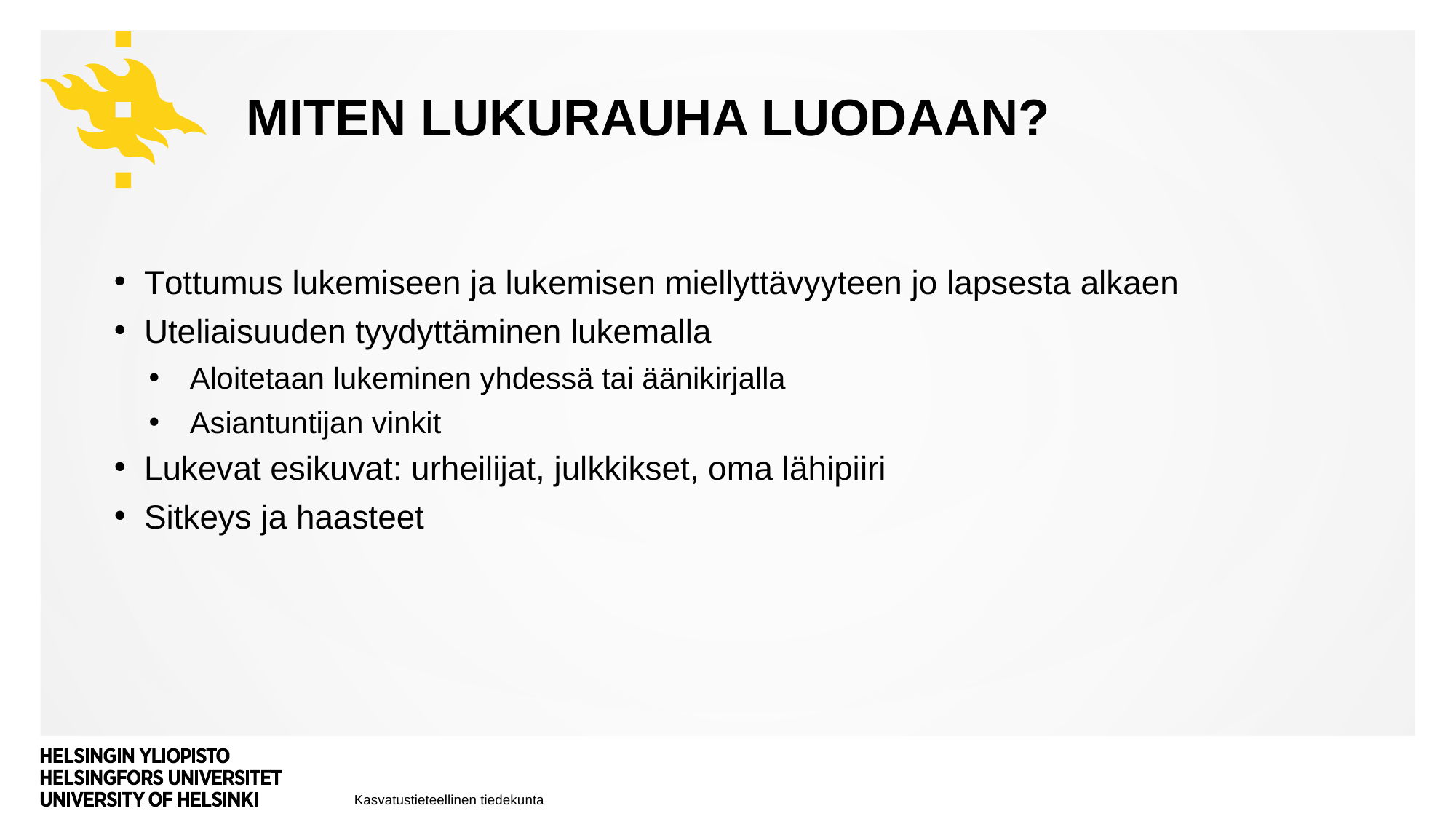

# Miten lukurauha luodaan?
Tottumus lukemiseen ja lukemisen miellyttävyyteen jo lapsesta alkaen
Uteliaisuuden tyydyttäminen lukemalla
Aloitetaan lukeminen yhdessä tai äänikirjalla
Asiantuntijan vinkit
Lukevat esikuvat: urheilijat, julkkikset, oma lähipiiri
Sitkeys ja haasteet